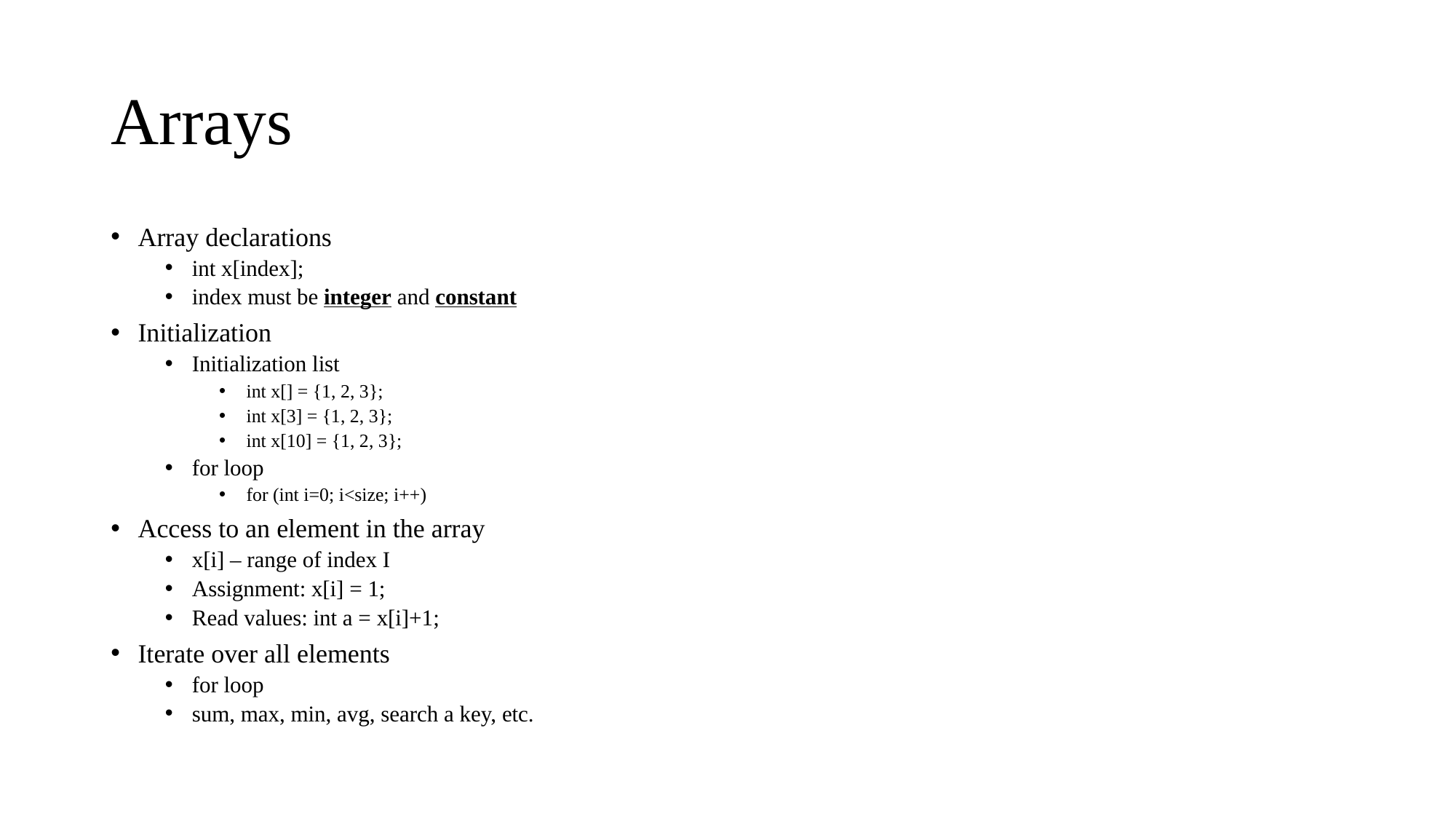

# Arrays
Array declarations
int x[index];
index must be integer and constant
Initialization
Initialization list
int x[] = {1, 2, 3};
int x[3] = {1, 2, 3};
int x[10] = {1, 2, 3};
for loop
for (int i=0; i<size; i++)
Access to an element in the array
x[i] – range of index I
Assignment: x[i] = 1;
Read values: int a = x[i]+1;
Iterate over all elements
for loop
sum, max, min, avg, search a key, etc.